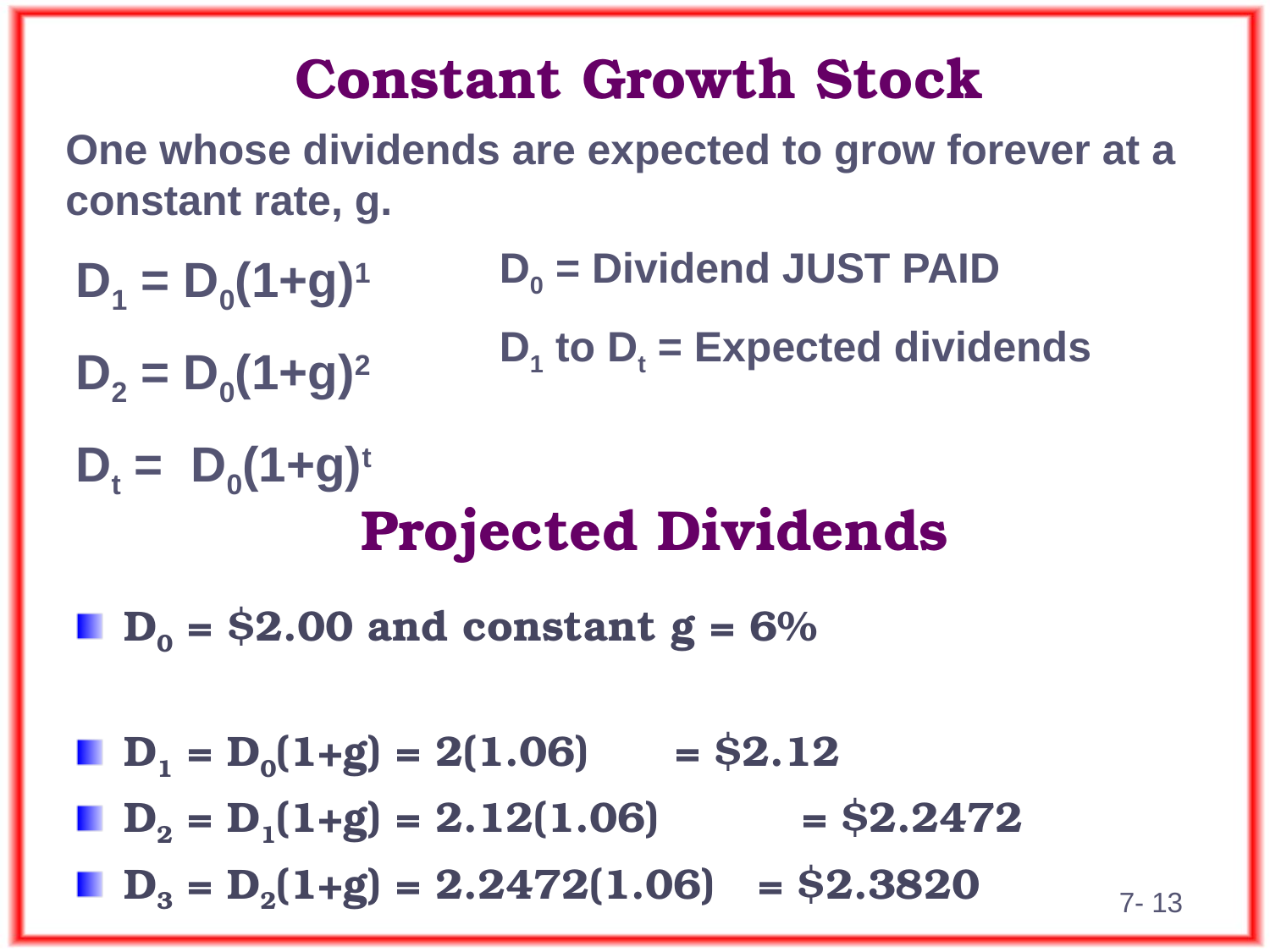

# Constant Growth Stock
One whose dividends are expected to grow forever at a constant rate, g.
D0 = Dividend JUST PAID
D1 to Dt = Expected dividends
D1 = D0(1+g)1
D2 = D0(1+g)2
Dt =  D0(1+g)t
Projected Dividends
D0 = $2.00 and constant g = 6%

D1 = D0(1+g) = 2(1.06) 	   = $2.12
D2 = D1(1+g) = 2.12(1.06) 	   = $2.2472
D3 = D2(1+g) = 2.2472(1.06)   = $2.3820